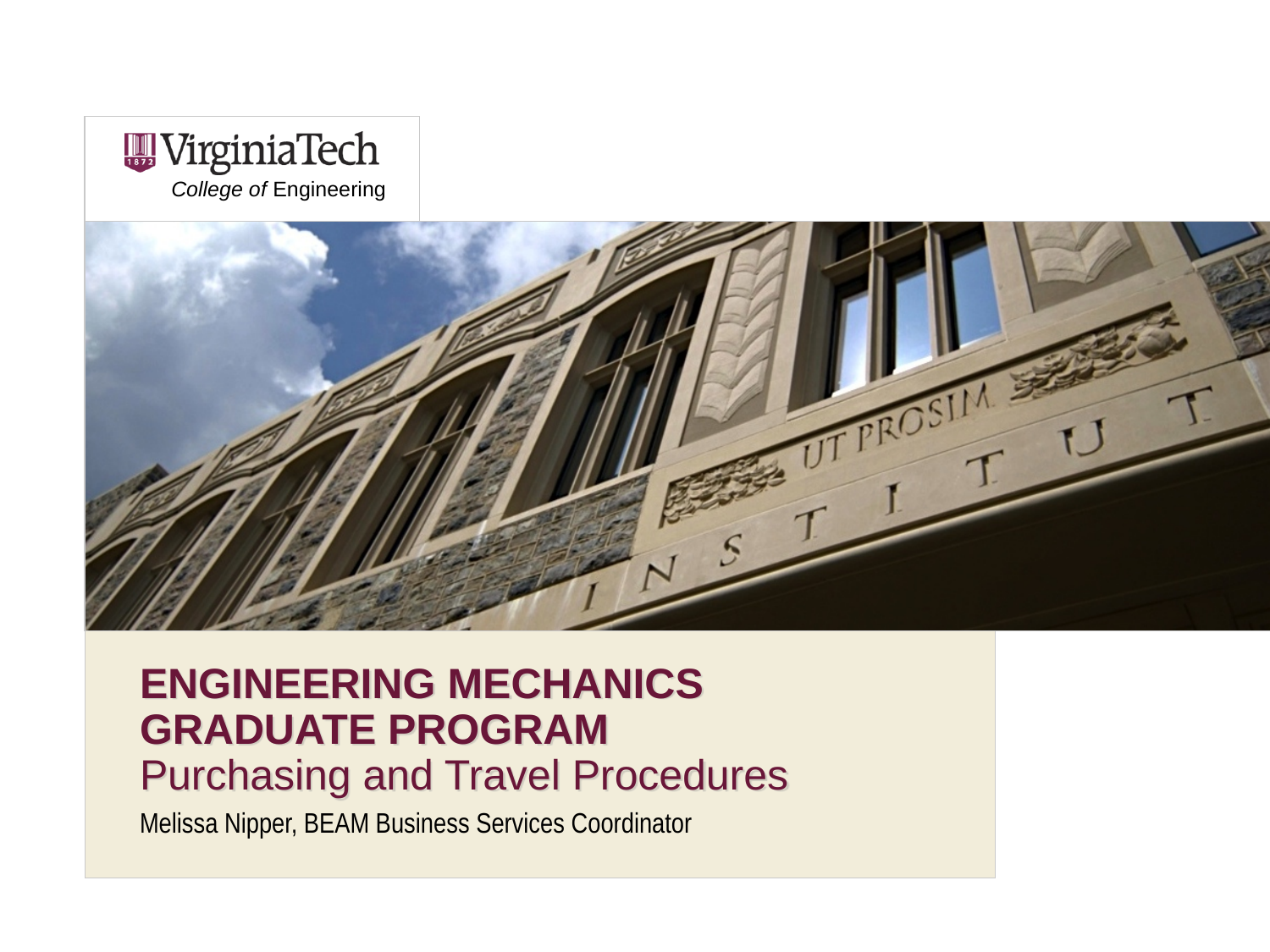

# ENGINEERING MECHANICS GRADUATE PROGRAM Purchasing and Travel Procedures
Melissa Nipper, BEAM Business Services Coordinator